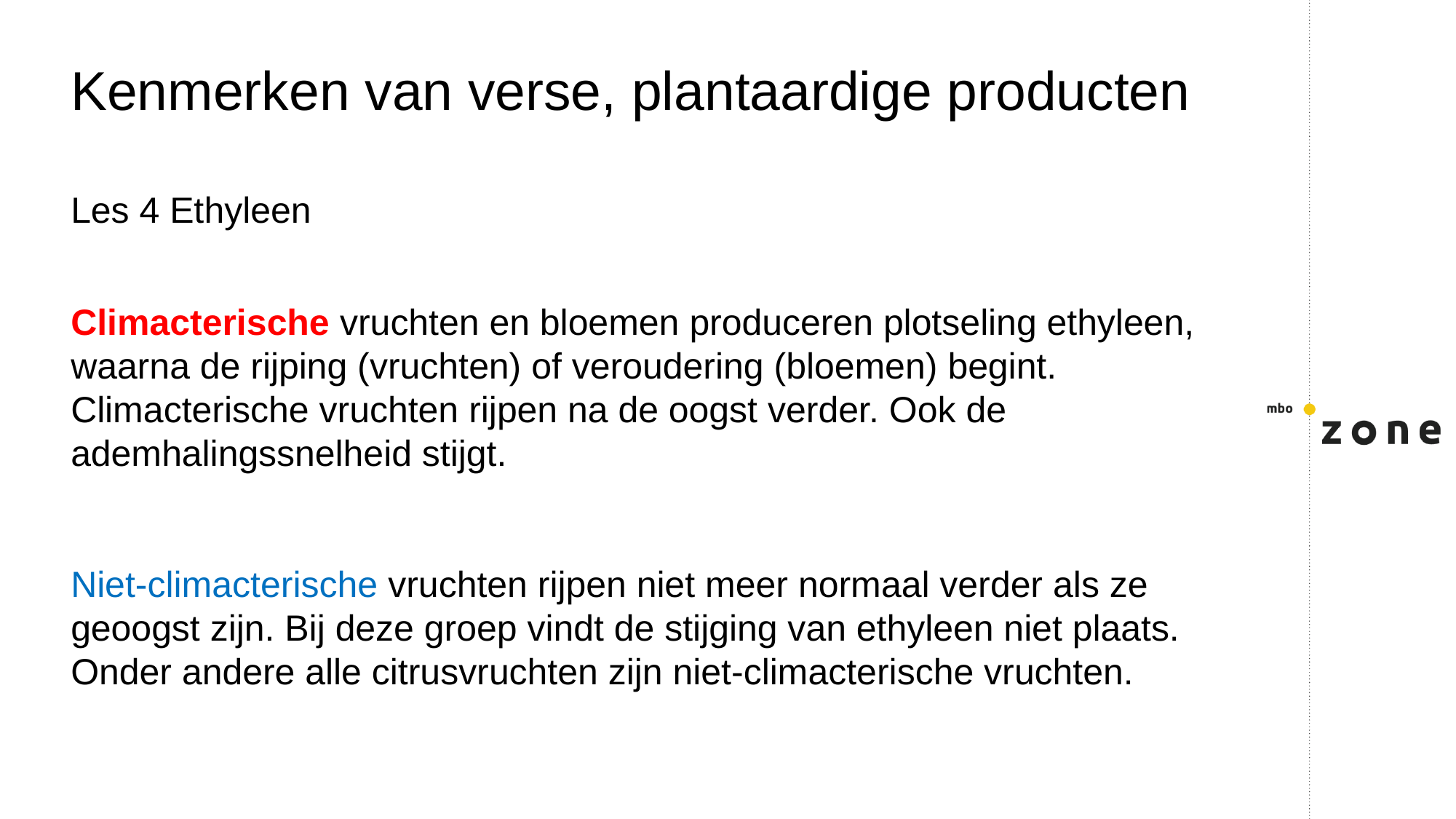

Kenmerken van verse, plantaardige producten

Les 4 Ethyleen

Climacterische vruchten en bloemen produceren plotseling ethyleen, waarna de rijping (vruchten) of veroudering (bloemen) begint. Climacterische vruchten rijpen na de oogst verder. Ook de ademhalingssnelheid stijgt.

Niet-climacterische vruchten rijpen niet meer normaal verder als ze geoogst zijn. Bij deze groep vindt de stijging van ethyleen niet plaats. Onder andere alle citrusvruchten zijn niet-climacterische vruchten.